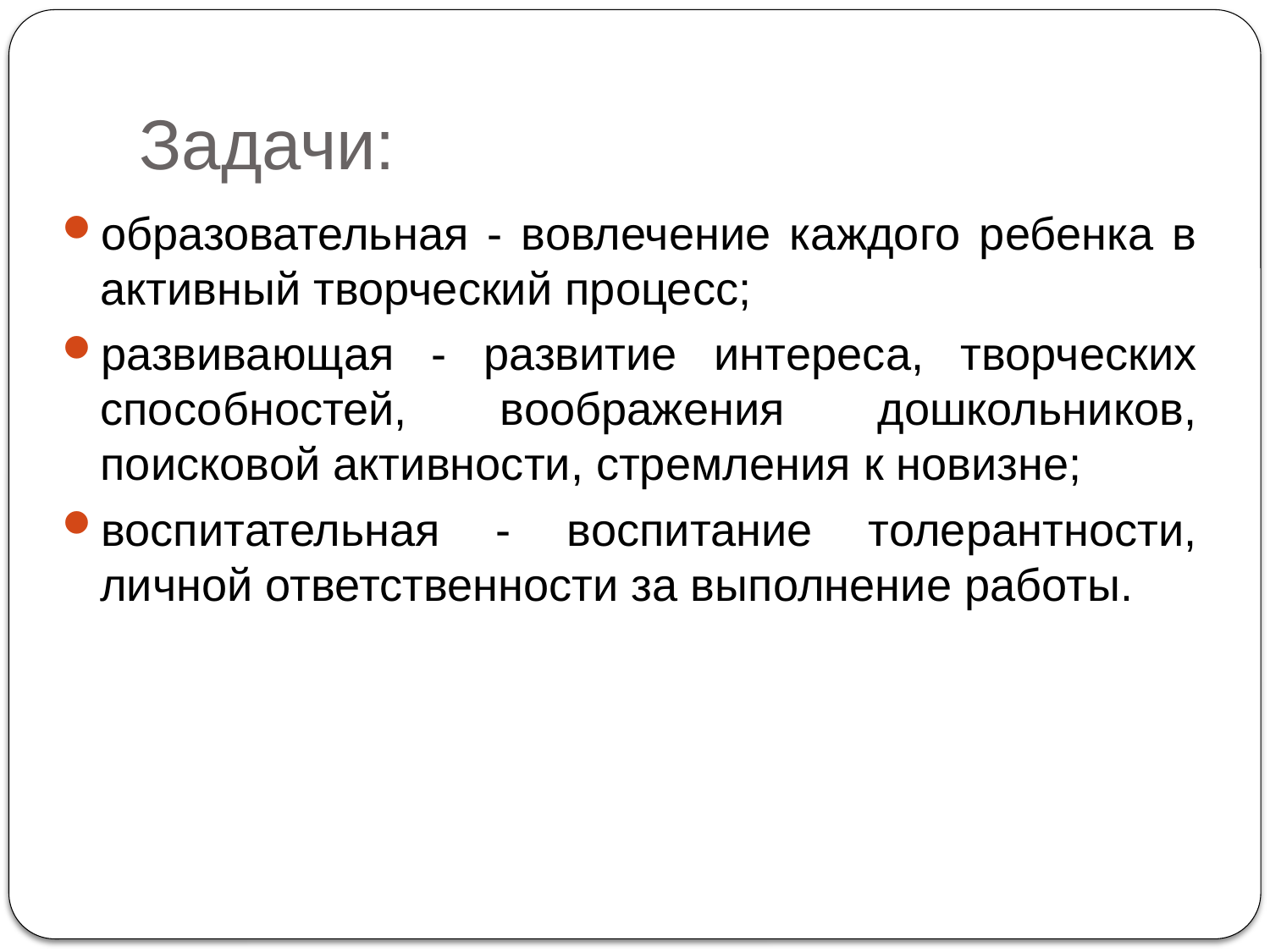

# Задачи:
образовательная - вовлечение каждого ребенка в активный творческий процесс;
развивающая - развитие интереса, творческих способностей, воображения дошкольников, поисковой активности, стремления к новизне;
воспитательная - воспитание толерантности, личной ответственности за выполнение работы.